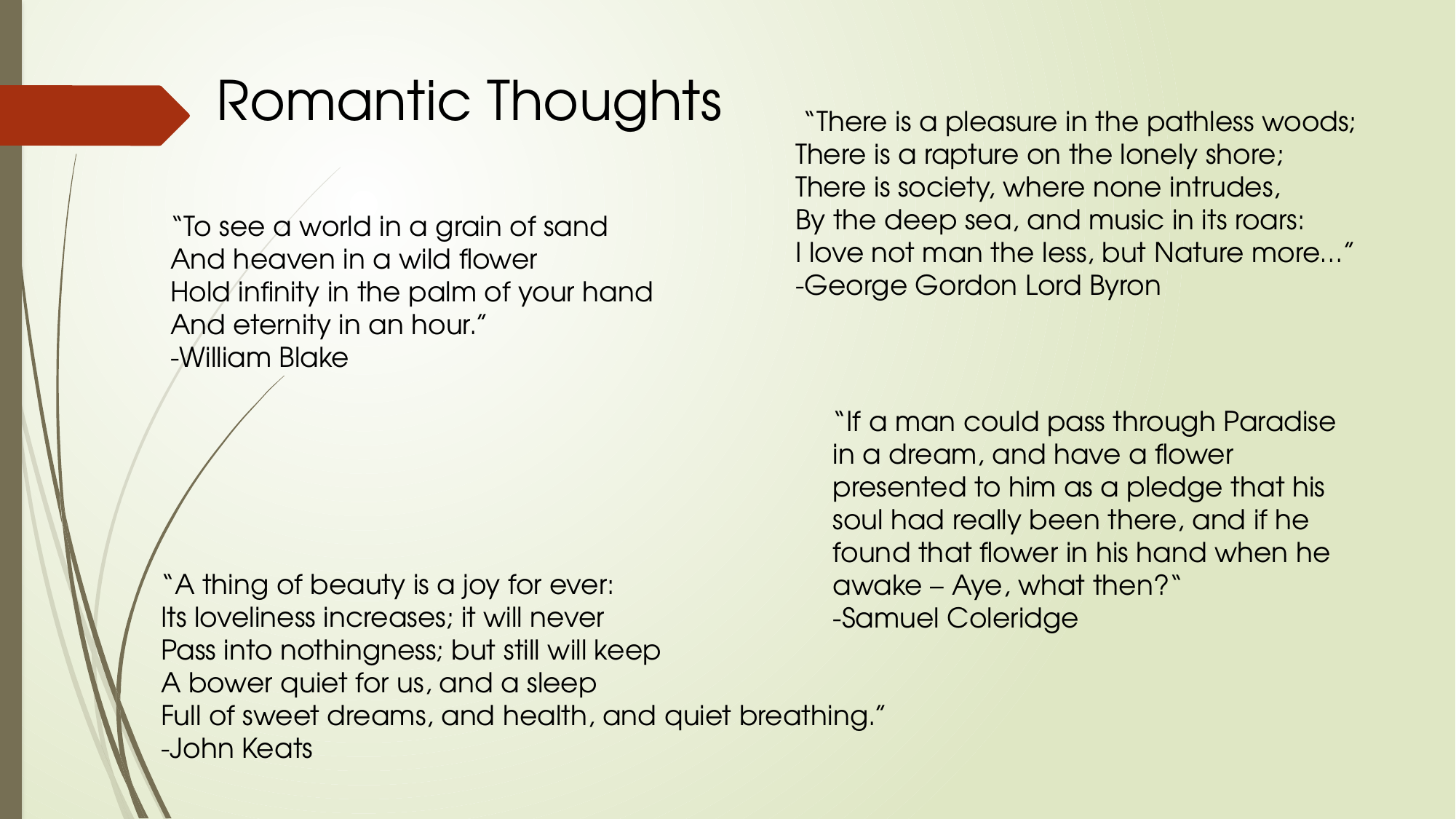

Romantic Thoughts
 “There is a pleasure in the pathless woods;
There is a rapture on the lonely shore;
There is society, where none intrudes,
By the deep sea, and music in its roars:
I love not man the less, but Nature more…”
-George Gordon Lord Byron
“To see a world in a grain of sand
And heaven in a wild flower
Hold infinity in the palm of your hand
And eternity in an hour.”
-William Blake
“If a man could pass through Paradise in a dream, and have a flower presented to him as a pledge that his soul had really been there, and if he found that flower in his hand when he awake – Aye, what then?“
-Samuel Coleridge
“A thing of beauty is a joy for ever:
Its loveliness increases; it will never
Pass into nothingness; but still will keep
A bower quiet for us, and a sleep
Full of sweet dreams, and health, and quiet breathing.”
-John Keats